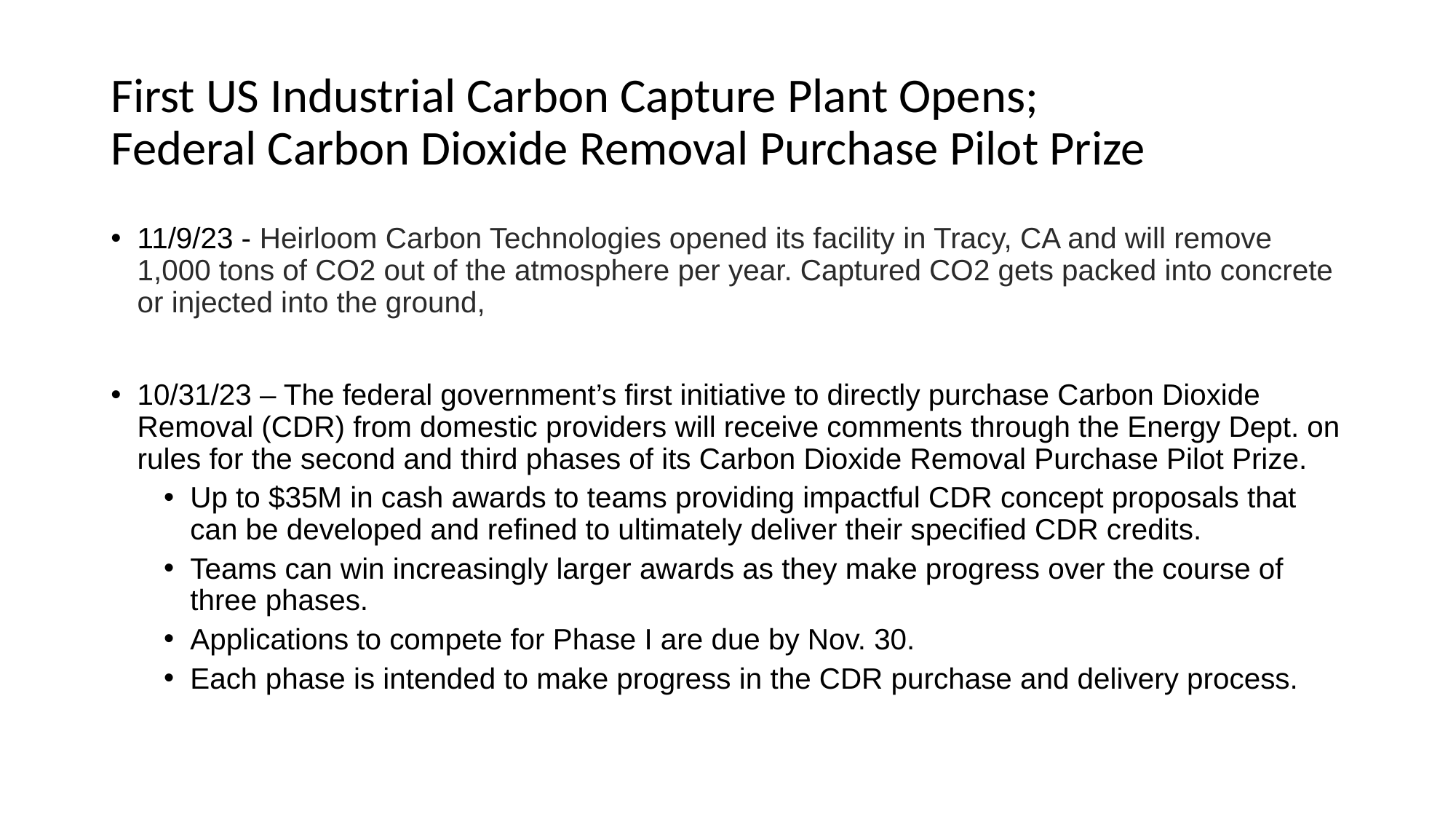

# First US Industrial Carbon Capture Plant Opens; Federal Carbon Dioxide Removal Purchase Pilot Prize
11/9/23 - Heirloom Carbon Technologies opened its facility in Tracy, CA and will remove 1,000 tons of CO2 out of the atmosphere per year. Captured CO2 gets packed into concrete or injected into the ground,

10/31/23 – The federal government’s first initiative to directly purchase Carbon Dioxide Removal (CDR) from domestic providers will receive comments through the Energy Dept. on rules for the second and third phases of its Carbon Dioxide Removal Purchase Pilot Prize.
Up to $35M in cash awards to teams providing impactful CDR concept proposals that can be developed and refined to ultimately deliver their specified CDR credits.
Teams can win increasingly larger awards as they make progress over the course of three phases.
Applications to compete for Phase I are due by Nov. 30.
Each phase is intended to make progress in the CDR purchase and delivery process.